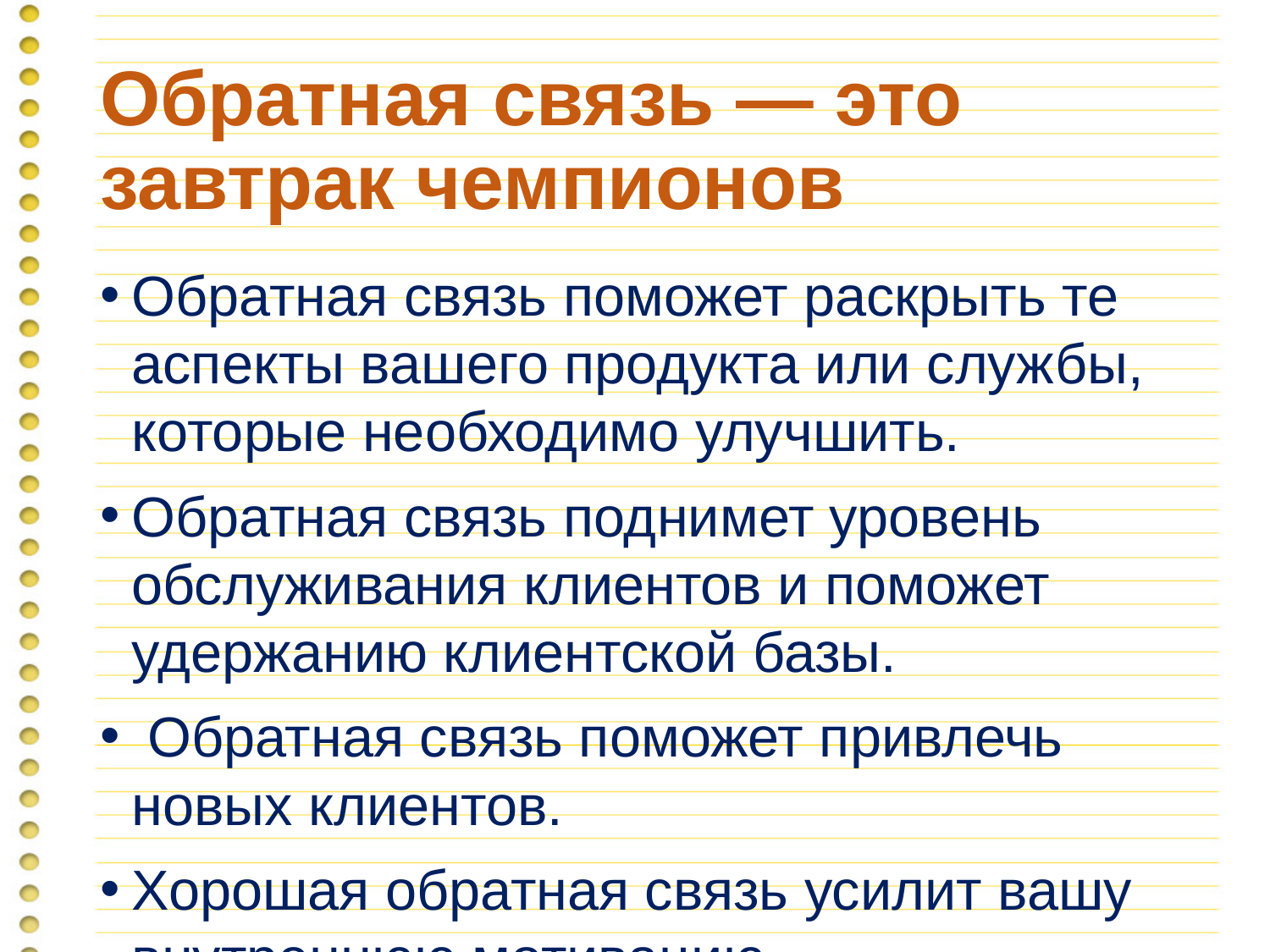

# Обратная связь — это завтрак чемпионов
Обратная связь поможет раскрыть те аспекты вашего продукта или службы, которые необходимо улучшить.
Обратная связь поднимет уровень обслуживания клиентов и поможет удержанию клиентской базы.
 Обратная связь поможет привлечь новых клиентов.
Хорошая обратная связь усилит вашу внутреннюю мотивацию.